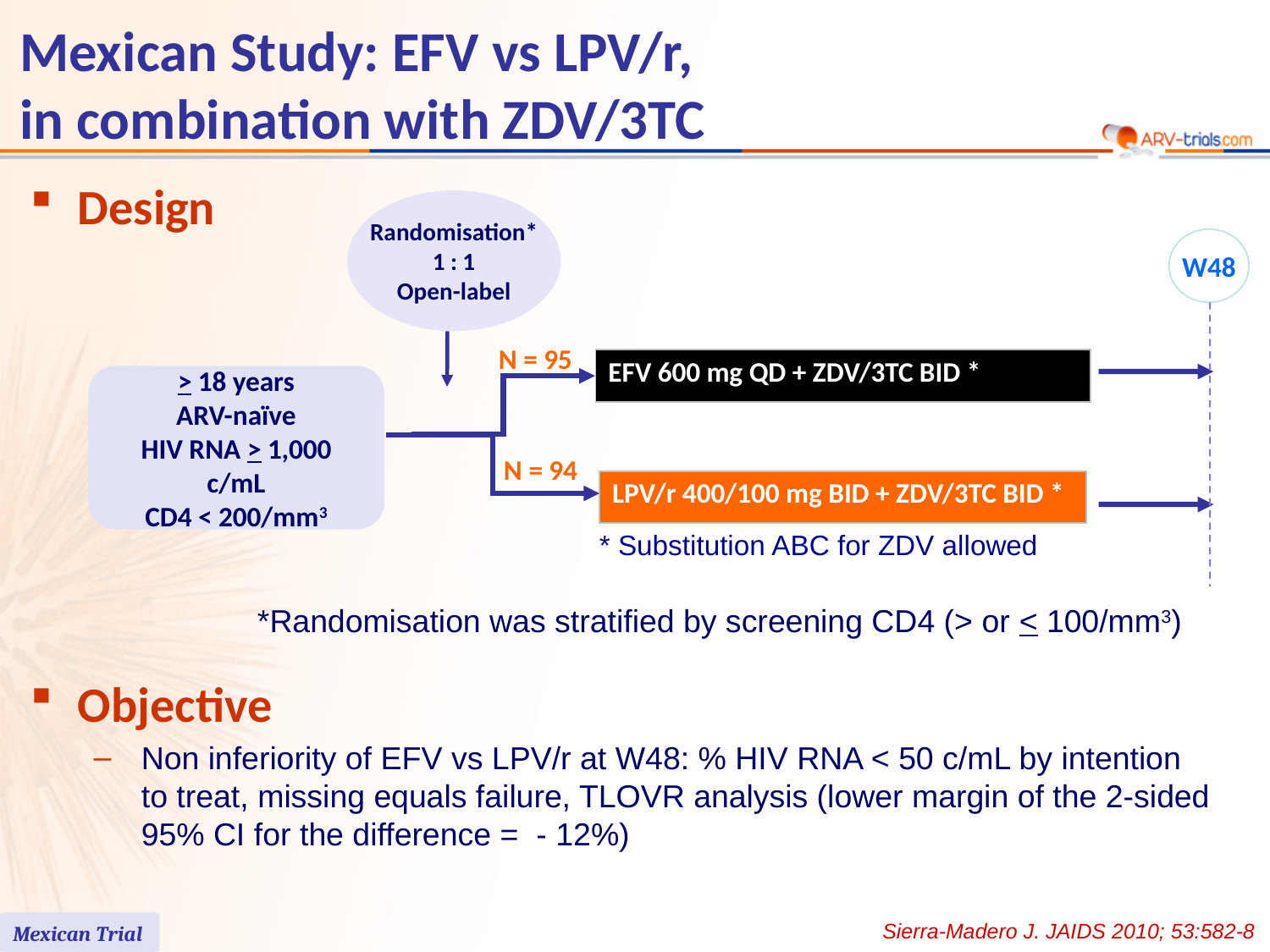

Mexican Study: EFV vs LPV/r,
in combination with ZDV/3TC
Design
Randomisation*
1 : 1
Open-label
W48

N = 95
| EFV 600 mg QD + ZDV/3TC BID \* |
| --- |
> 18 years
ARV-naïve
HIV RNA > 1,000 c/mL
CD4 < 200/mm3

N = 94
| LPV/r 400/100 mg BID + ZDV/3TC BID \* |
| --- |
* Substitution ABC for ZDV allowed
*Randomisation was stratified by screening CD4 (> or < 100/mm3)
Objective
Non inferiority of EFV vs LPV/r at W48: % HIV RNA < 50 c/mL by intention
to treat, missing equals failure, TLOVR analysis (lower margin of the 2-sided 95% CI for the difference =  - 12%)
Sierra-Madero J. JAIDS 2010; 53:582-8

Mexican Trial